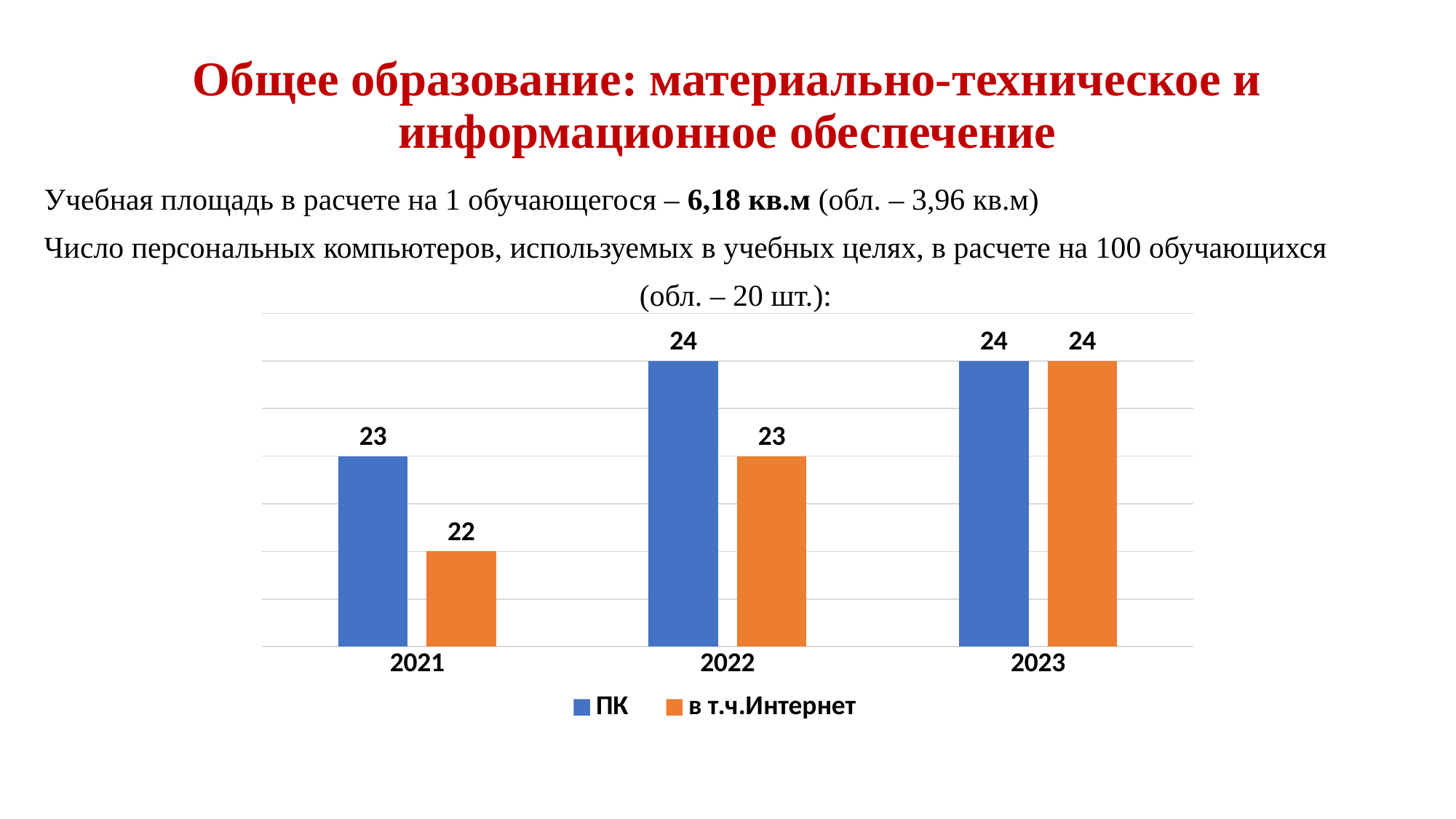

# Общее образование: материально-техническое и информационное обеспечение
Учебная площадь в расчете на 1 обучающегося – 6,18 кв.м (обл. – 3,96 кв.м)
Число персональных компьютеров, используемых в учебных целях, в расчете на 100 обучающихся
 (обл. – 20 шт.):

### Chart

| Category | ПК | в т.ч.Интернет |
|---|---|---|
| 2021 | 23.0 | 22.0 |
| 2022 | 24.0 | 23.0 |
| 2023 | 24.0 | 24.0 |